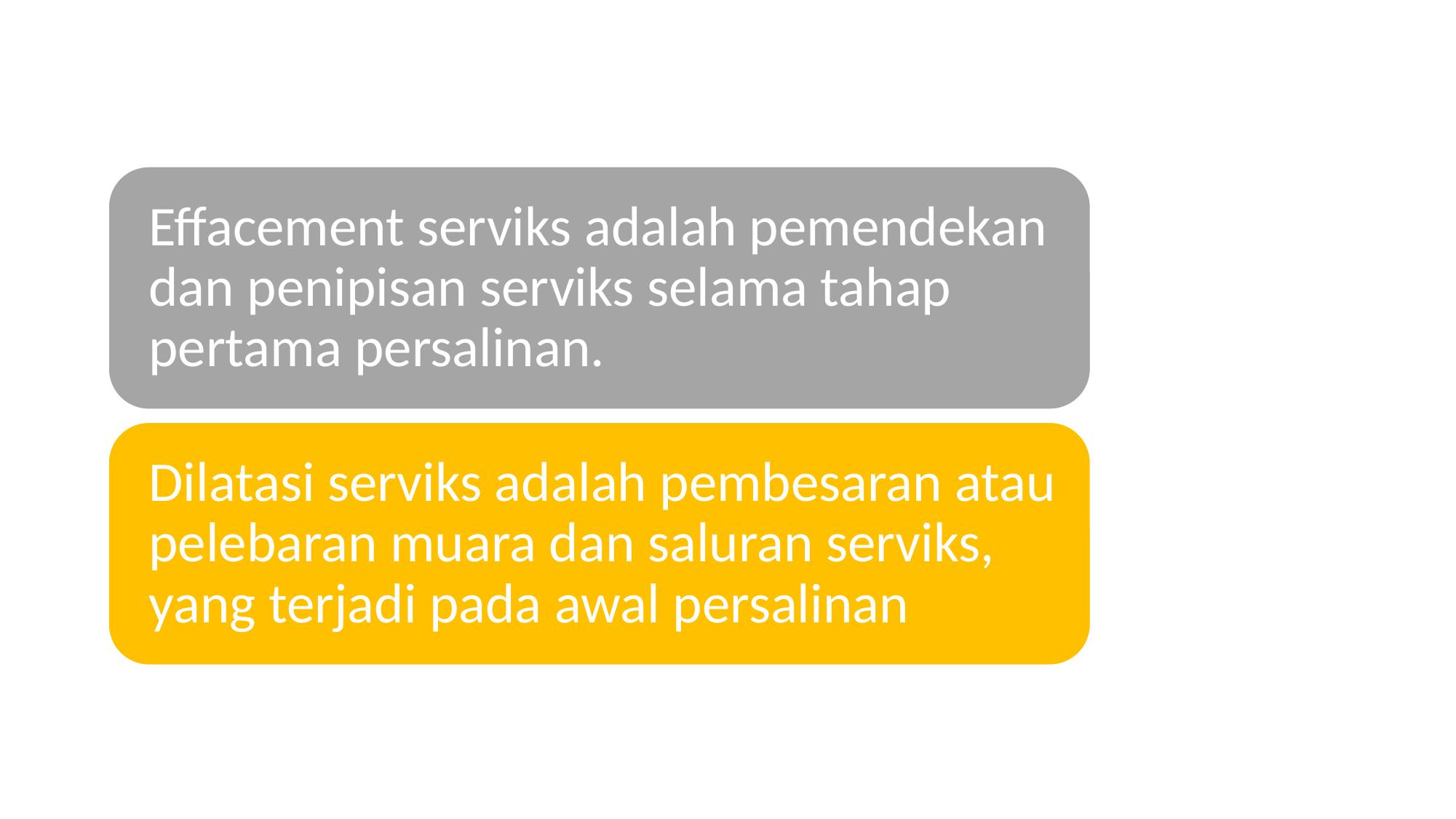

Effacement serviks adalah pemendekan dan penipisan serviks selama tahap pertama persalinan.
Dilatasi serviks adalah pembesaran atau pelebaran muara dan saluran serviks, yang terjadi pada awal persalinan